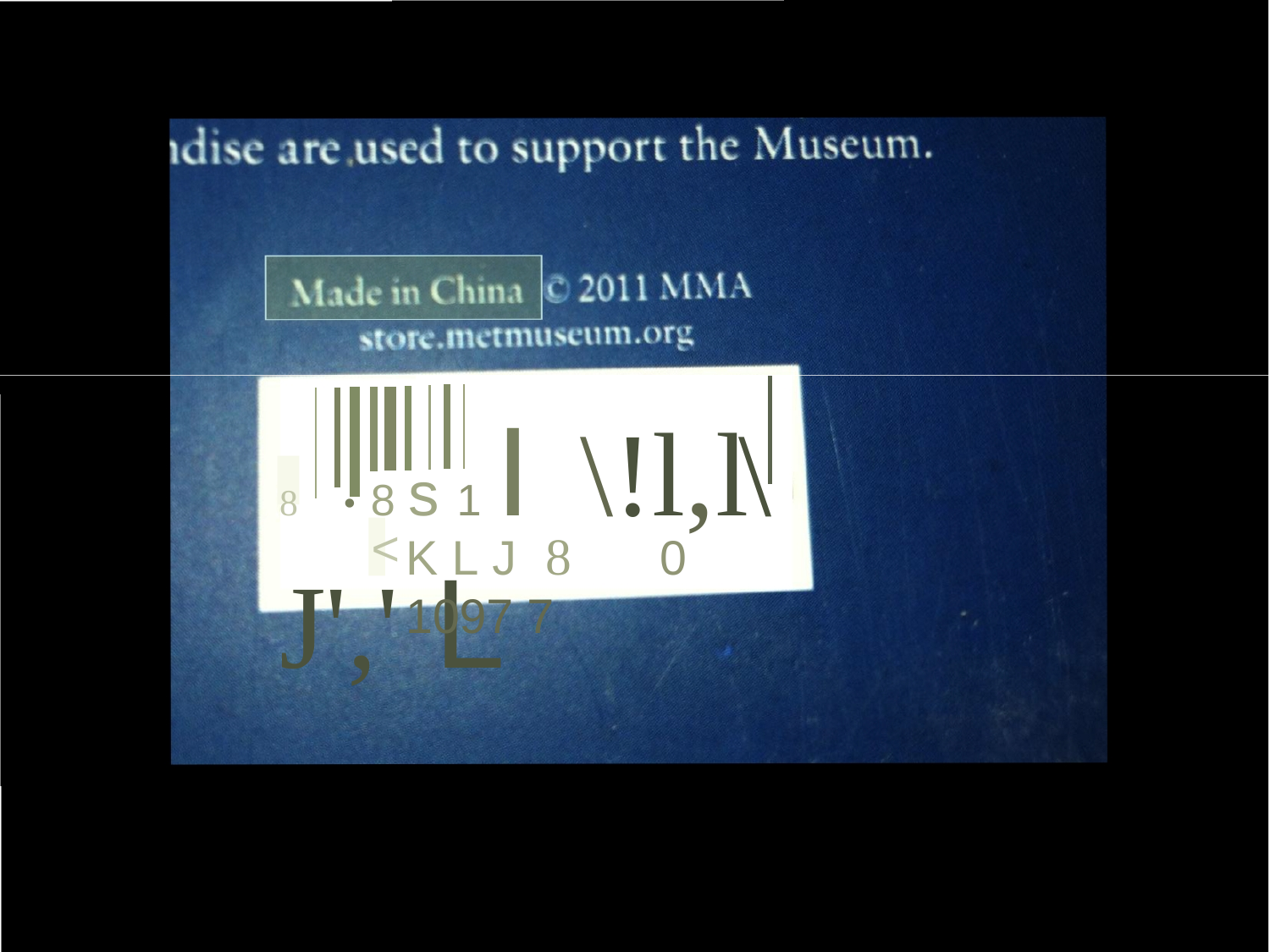

8	•	8 s 1 I\!l,l\J',' L
<
K L J	8	0 1097 7